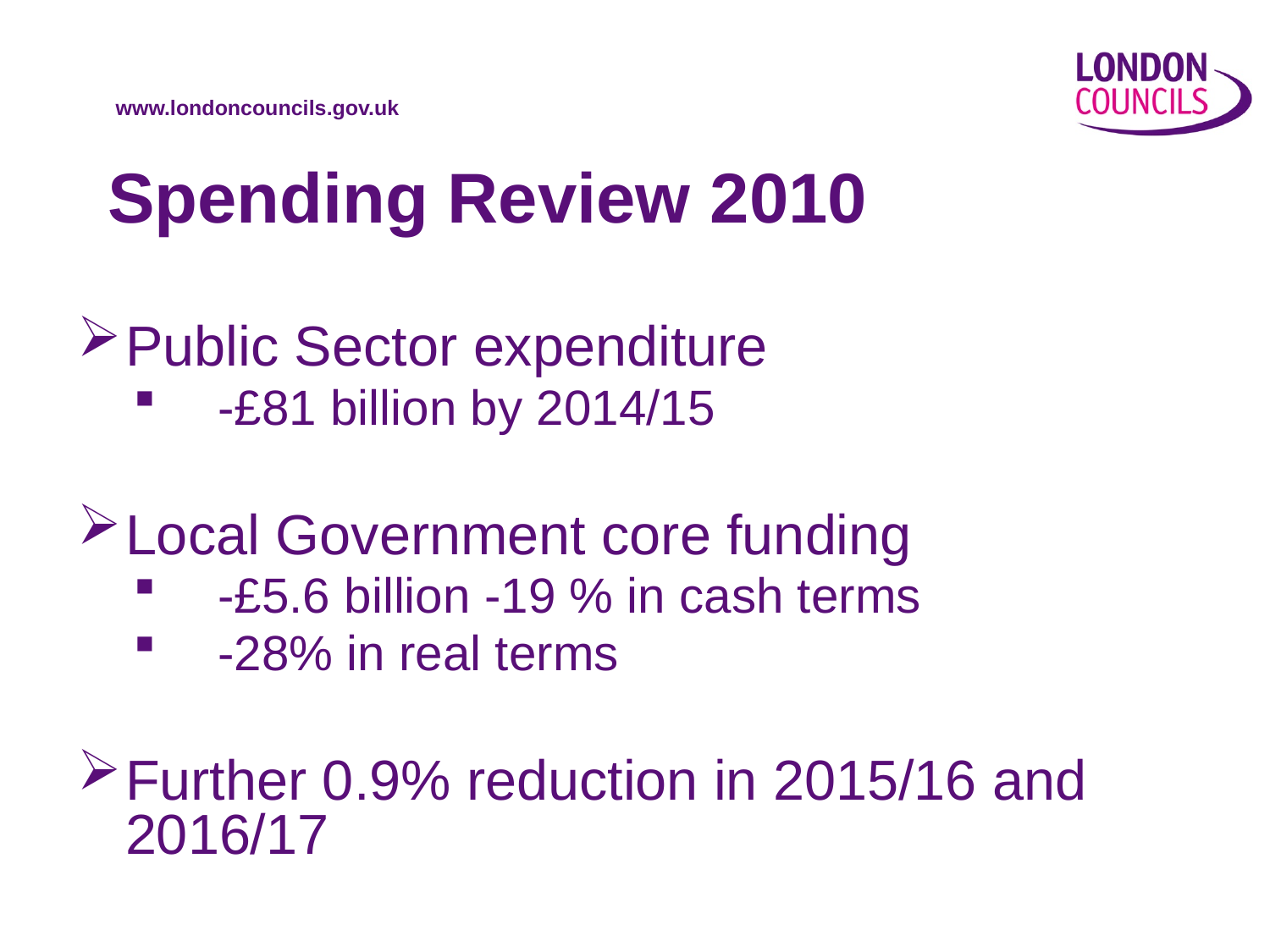

# Spending Review 2010

Public Sector expenditure
-£81 billion by 2014/15

Local Government core funding
-£5.6 billion -19 % in cash terms
-28% in real terms

Further 0.9% reduction in 2015/16 and 2016/17